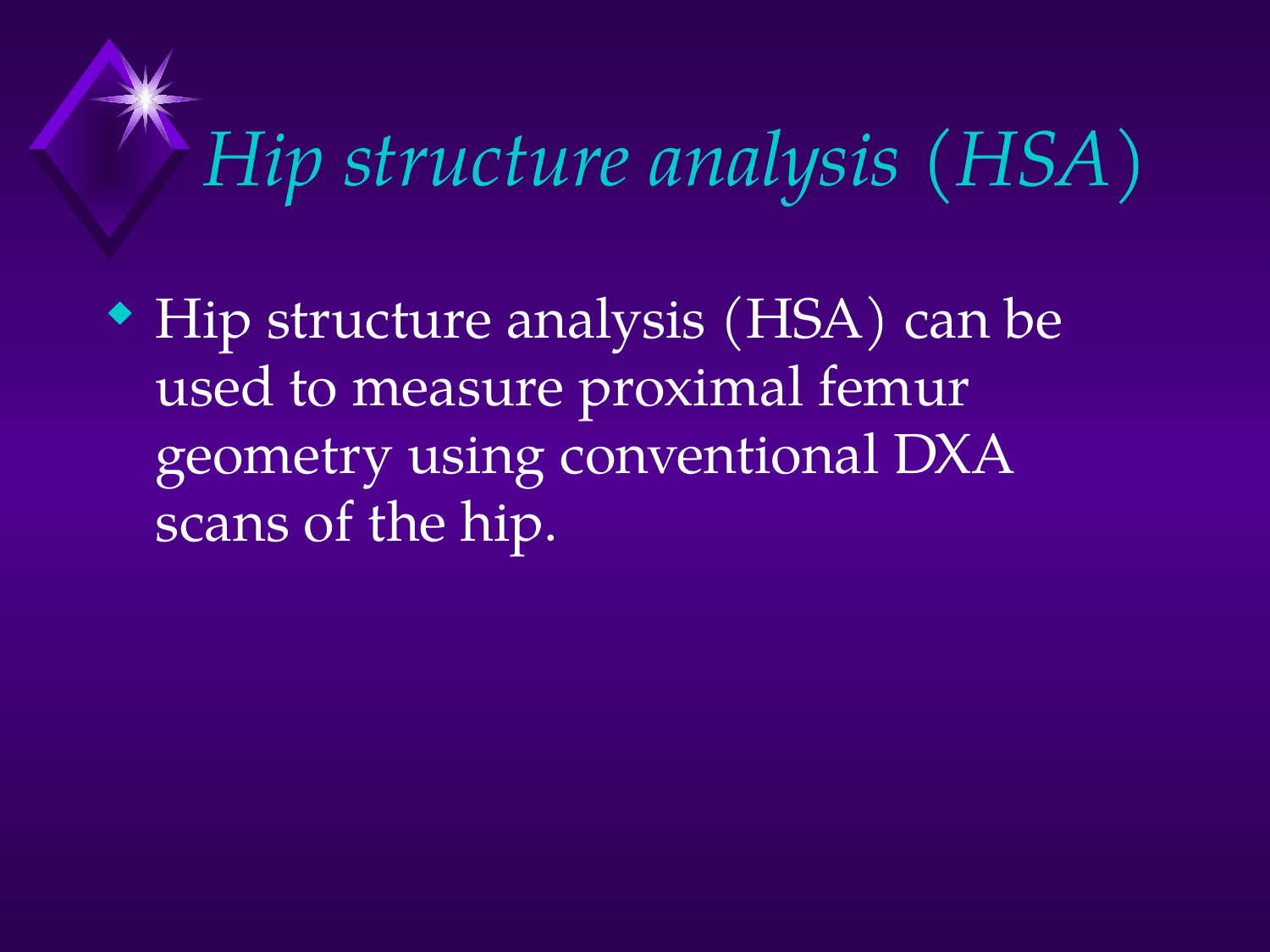

# Hip structure analysis (HSA)
Hip structure analysis (HSA) can be used to measure proximal femur geometry using conventional DXA scans of the hip.